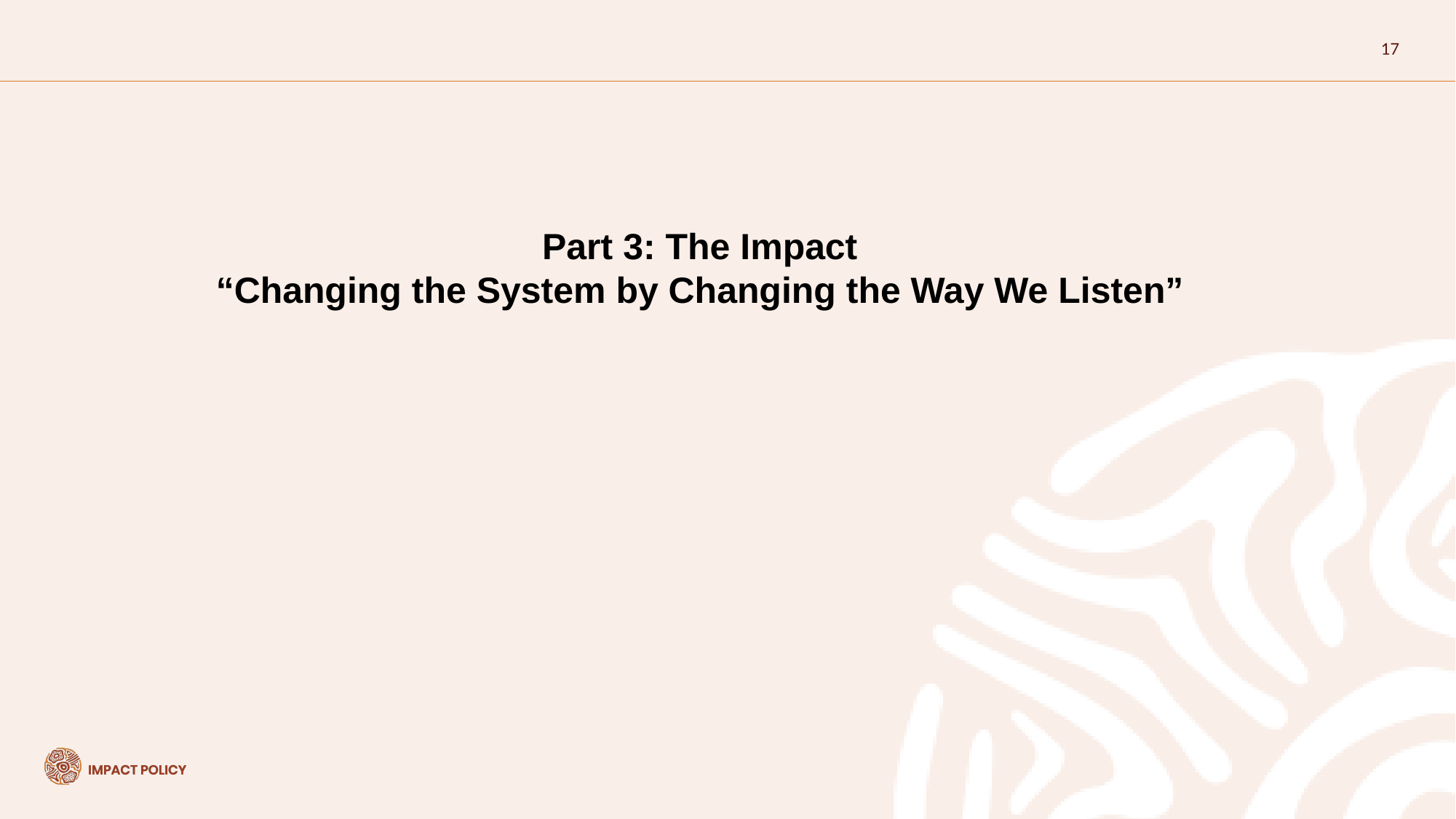

17

Part 3: The Impact
“Changing the System by Changing the Way We Listen”